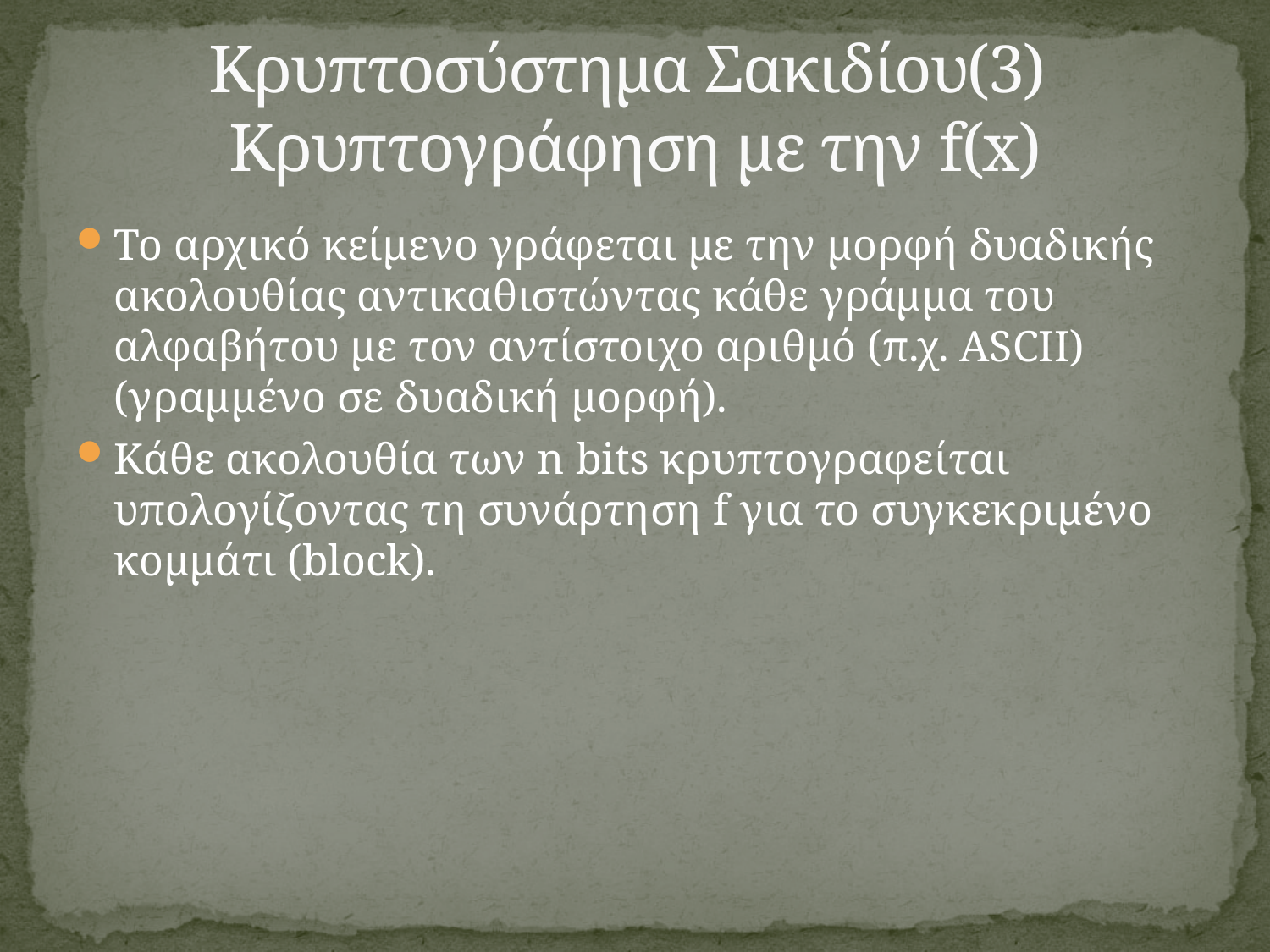

# Κρυπτοσύστημα Σακιδίου(3) Κρυπτογράφηση με την f(x)
Το αρχικό κείμενο γράφεται με την μορφή δυαδικής ακολουθίας αντικαθιστώντας κάθε γράμμα του αλφαβήτου με τον αντίστοιχο αριθμό (π.χ. ASCII)  (γραμμένο σε δυαδική μορφή).
Κάθε ακολουθία των n bits κρυπτογραφείται υπολογίζοντας τη συνάρτηση f για το συγκεκριμένο κομμάτι (block).